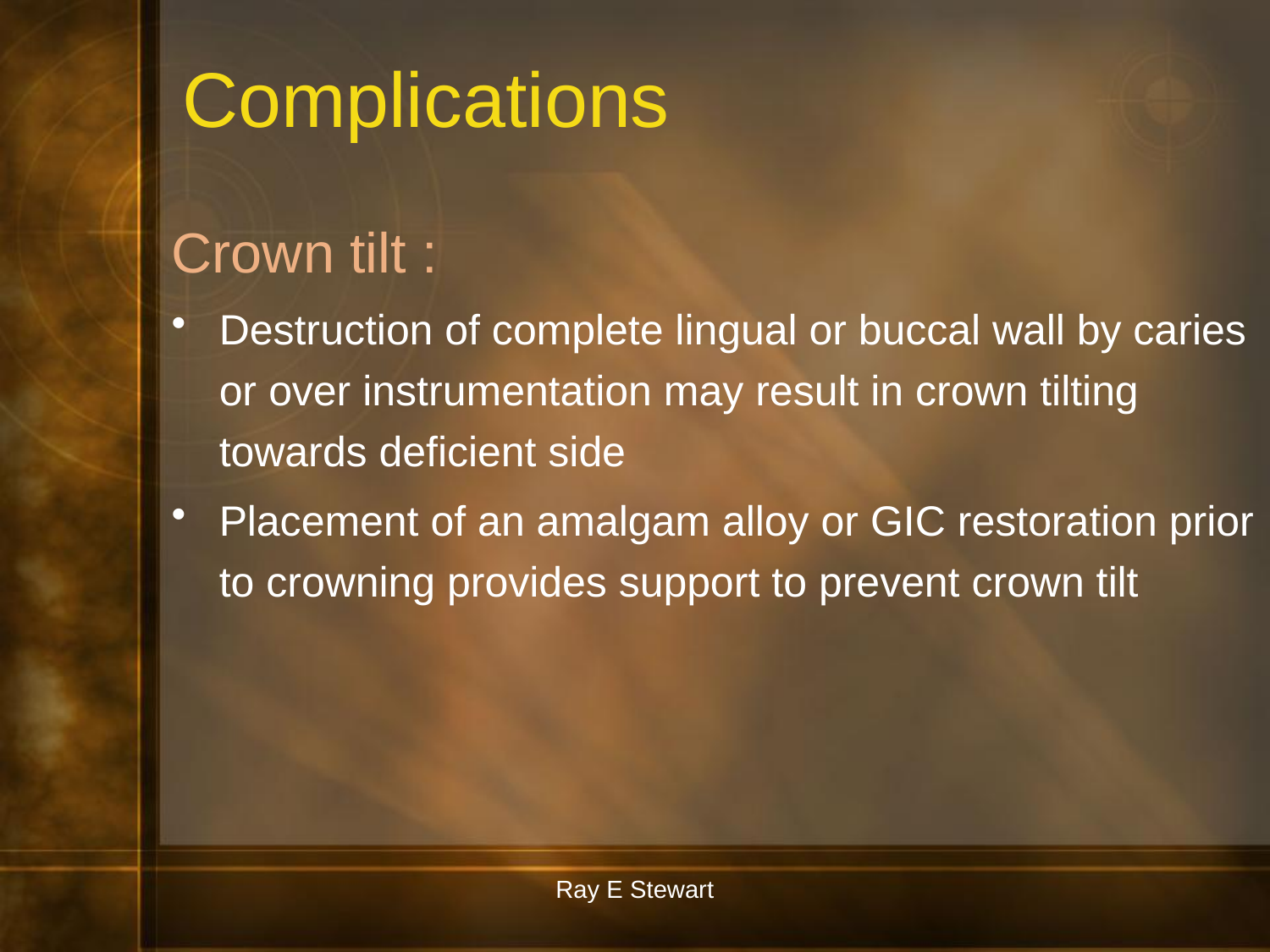

# Complications
Crown tilt :
Destruction of complete lingual or buccal wall by caries or over instrumentation may result in crown tilting towards deficient side
Placement of an amalgam alloy or GIC restoration prior to crowning provides support to prevent crown tilt

Ray E Stewart